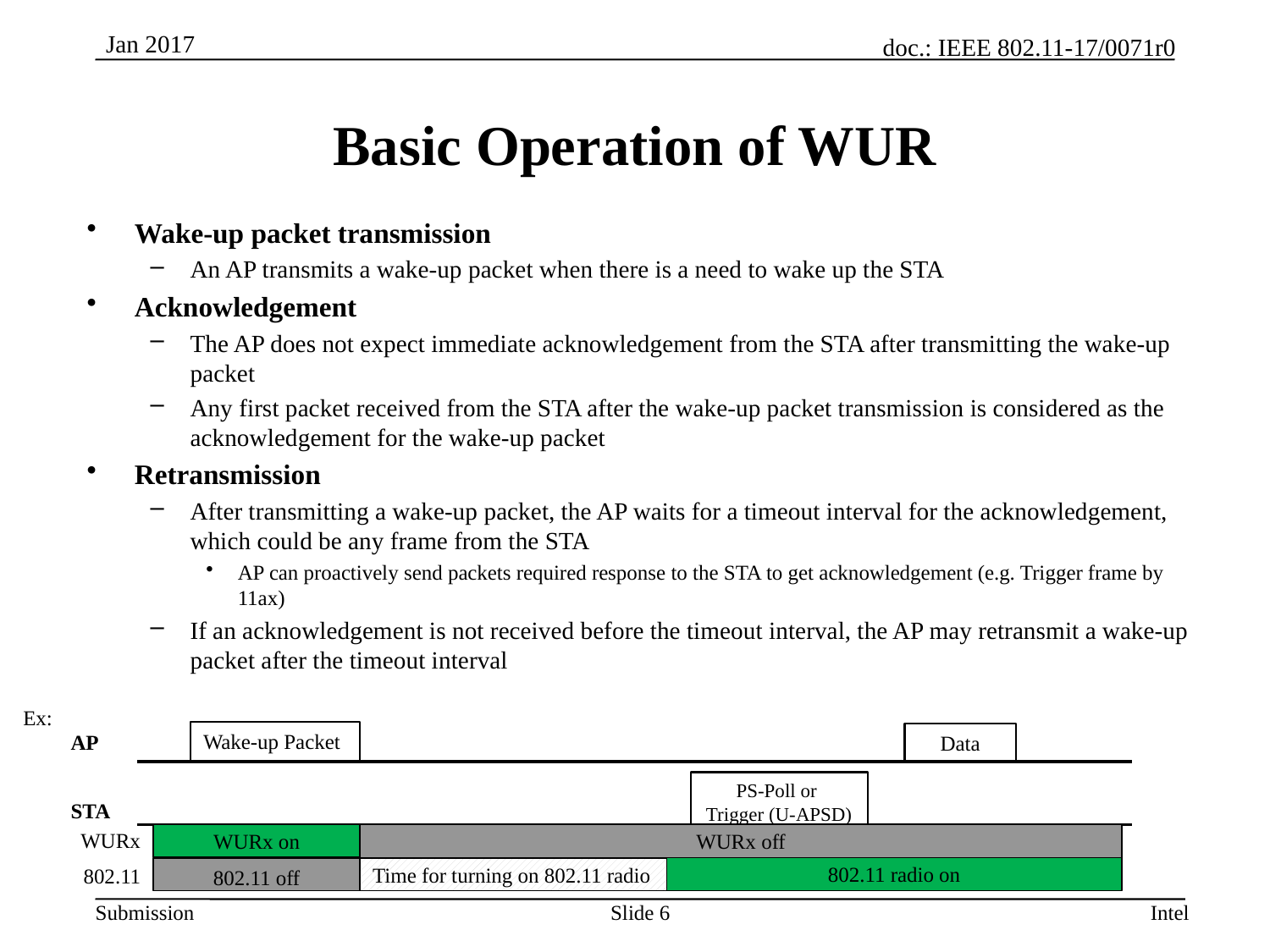

# Basic Operation of WUR
Wake-up packet transmission
An AP transmits a wake-up packet when there is a need to wake up the STA
Acknowledgement
The AP does not expect immediate acknowledgement from the STA after transmitting the wake-up packet
Any first packet received from the STA after the wake-up packet transmission is considered as the acknowledgement for the wake-up packet
Retransmission
After transmitting a wake-up packet, the AP waits for a timeout interval for the acknowledgement, which could be any frame from the STA
AP can proactively send packets required response to the STA to get acknowledgement (e.g. Trigger frame by 11ax)
If an acknowledgement is not received before the timeout interval, the AP may retransmit a wake-up packet after the timeout interval
Ex:
Wake-up Packet
AP
Data
PS-Poll or
Trigger (U-APSD)
STA
WURx
WURx off
WURx on
802.11 radio on
802.11 off
Time for turning on 802.11 radio
802.11
Slide 6
Intel